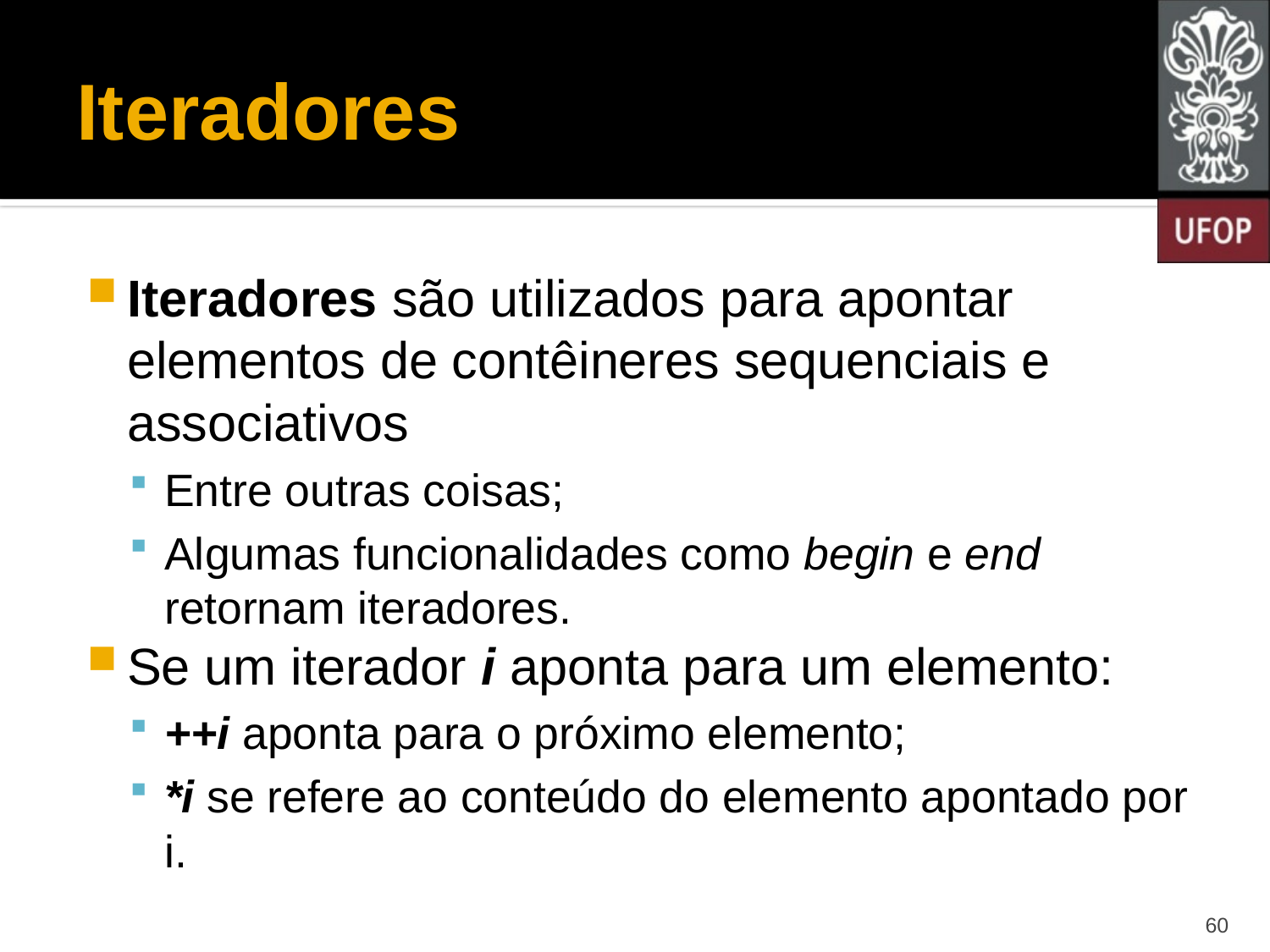

# Iteradores
Iteradores são utilizados para apontar elementos de contêineres sequenciais e associativos
Entre outras coisas;
Algumas funcionalidades como begin e end retornam iteradores.
Se um iterador i aponta para um elemento:
++i aponta para o próximo elemento;
*i se refere ao conteúdo do elemento apontado por i.
60